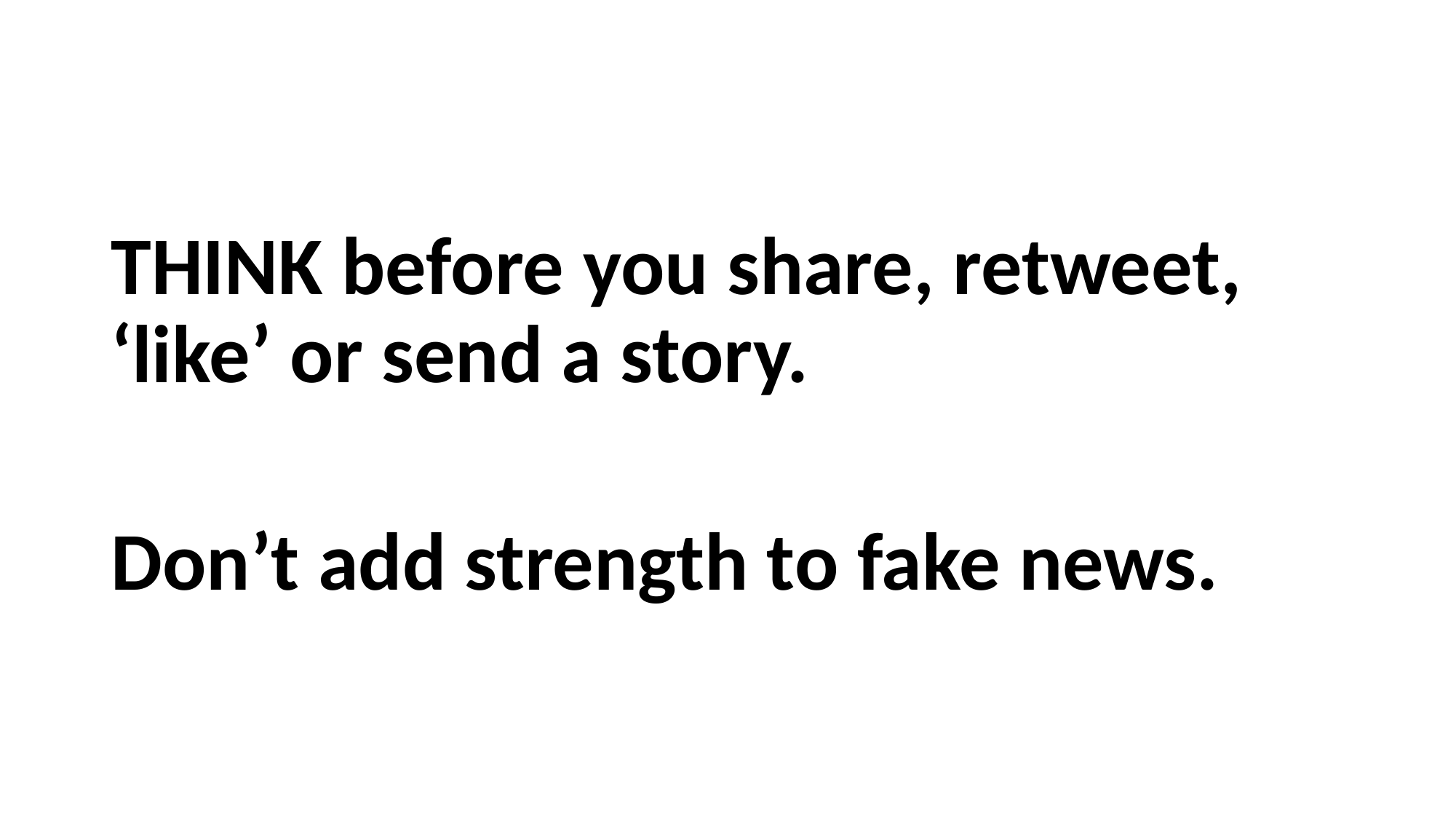

#
THINK before you share, retweet, ‘like’ or send a story.

Don’t add strength to fake news.